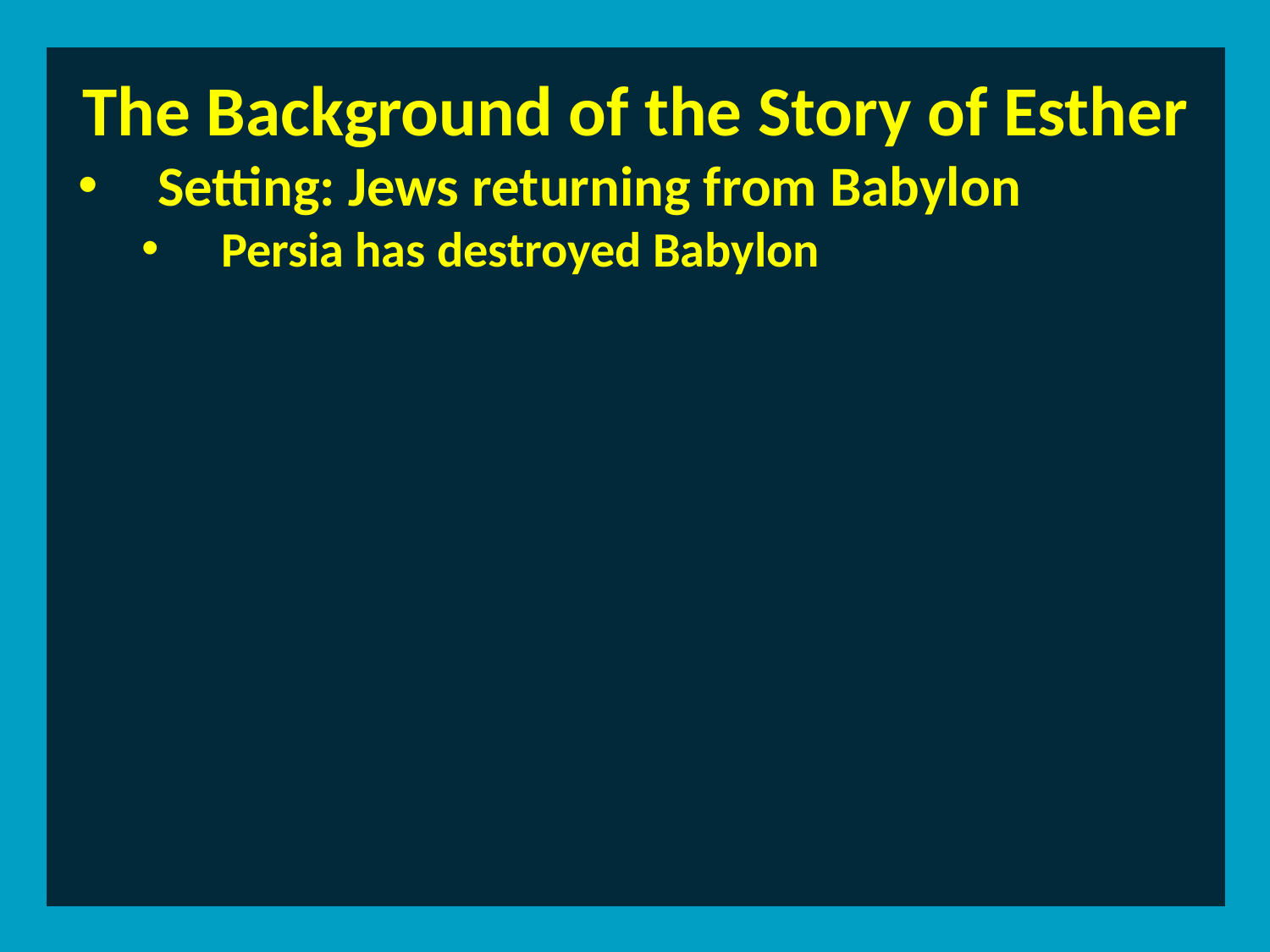

The Background of the Story of Esther
Setting: Jews returning from Babylon
Persia has destroyed Babylon